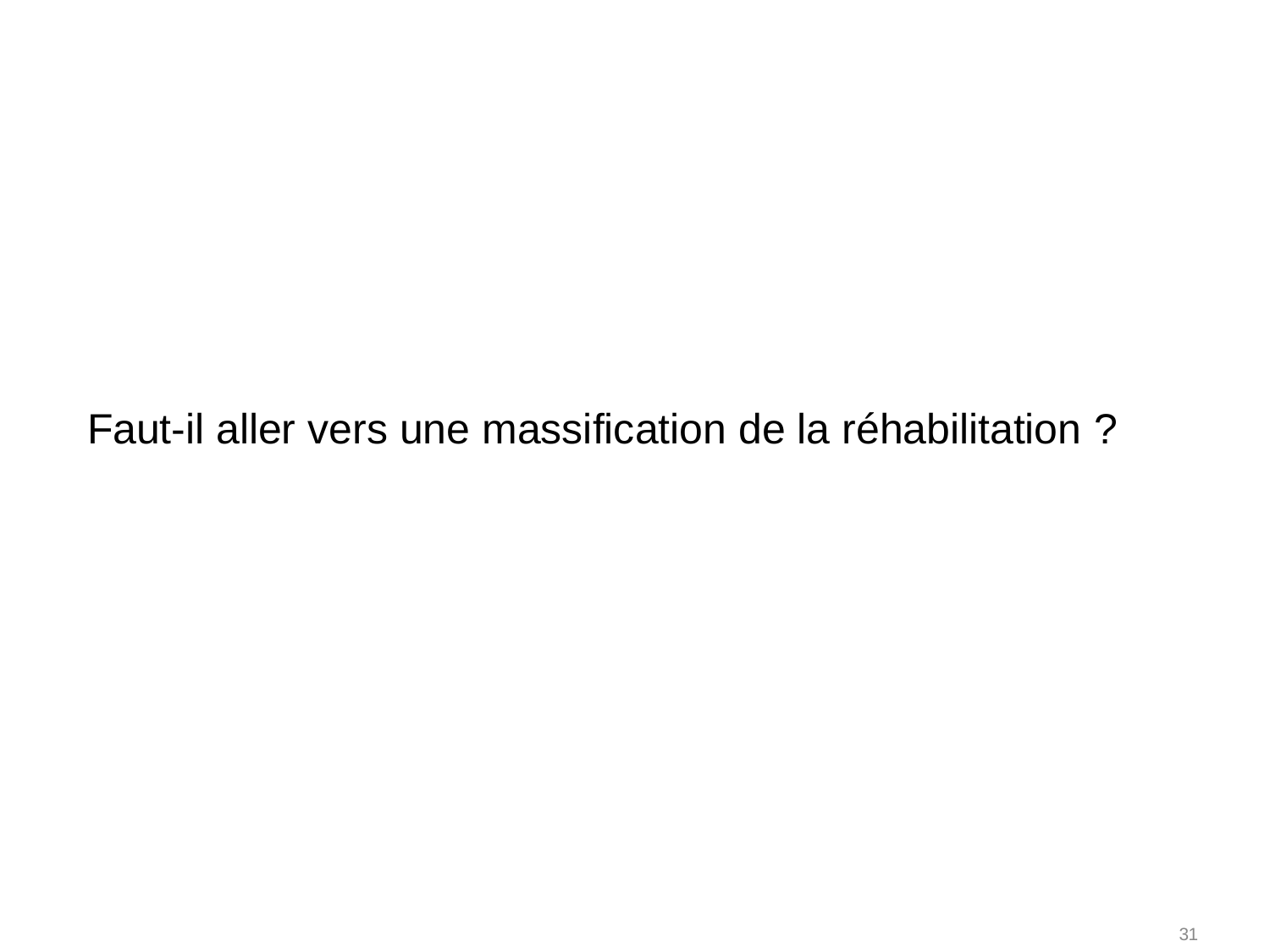

# Faut-il aller vers une massification de la réhabilitation ?
31